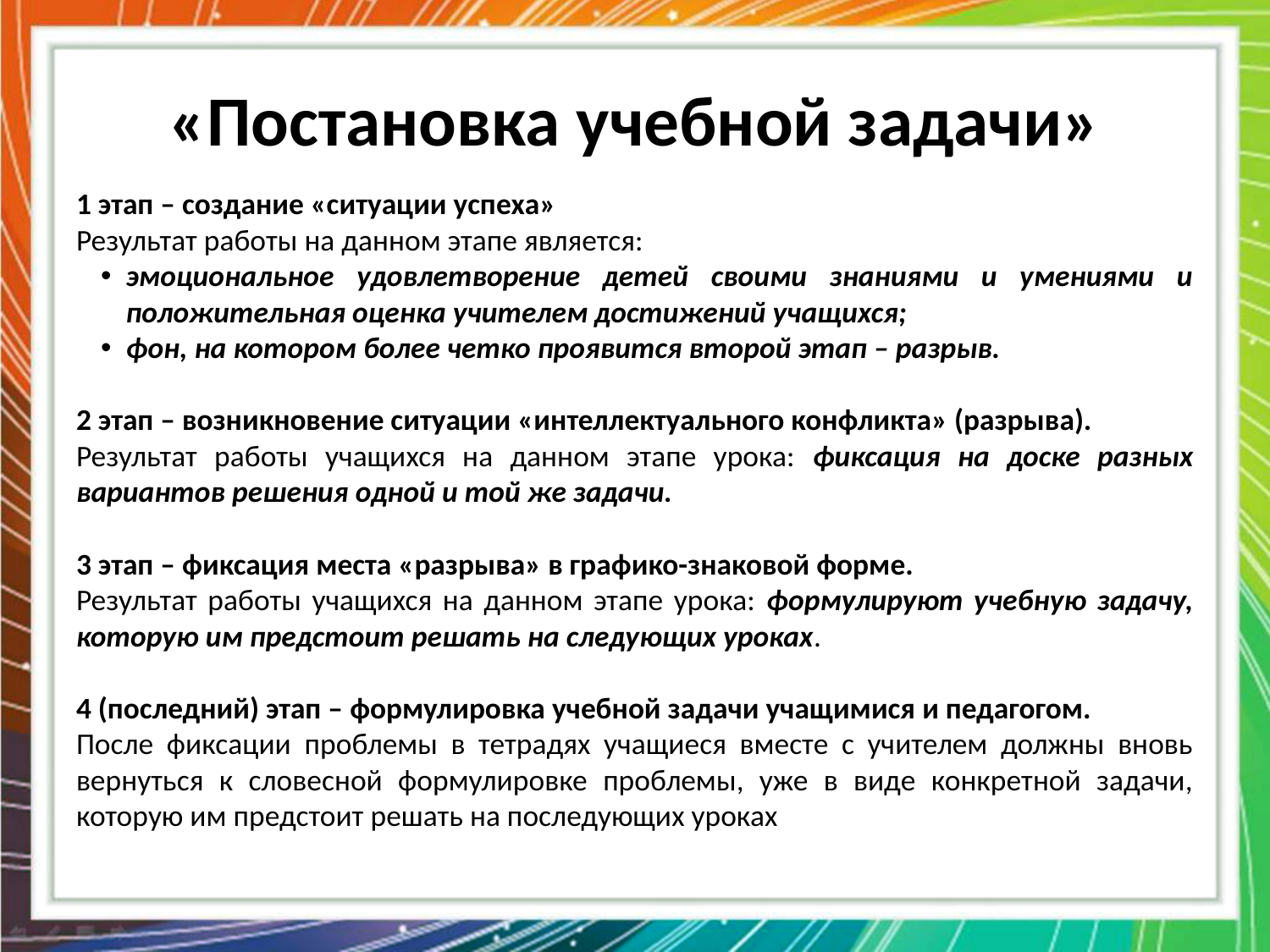

# «Постановка учебной задачи»
1 этап – создание «ситуации успеха»
Результат работы на данном этапе является:
эмоциональное удовлетворение детей своими знаниями и умениями и положительная оценка учителем достижений учащихся;
фон, на котором более четко проявится второй этап – разрыв.

2 этап – возникновение ситуации «интеллектуального конфликта» (разрыва).
Результат работы учащихся на данном этапе урока: фиксация на доске разных вариантов решения одной и той же задачи.

3 этап – фиксация места «разрыва» в графико-знаковой форме.
Результат работы учащихся на данном этапе урока: формулируют учебную задачу, которую им предстоит решать на следующих уроках.

4 (последний) этап – формулировка учебной задачи учащимися и педагогом.
После фиксации проблемы в тетрадях учащиеся вместе с учителем должны вновь вернуться к словесной формулировке проблемы, уже в виде конкретной задачи, которую им предстоит решать на последующих уроках